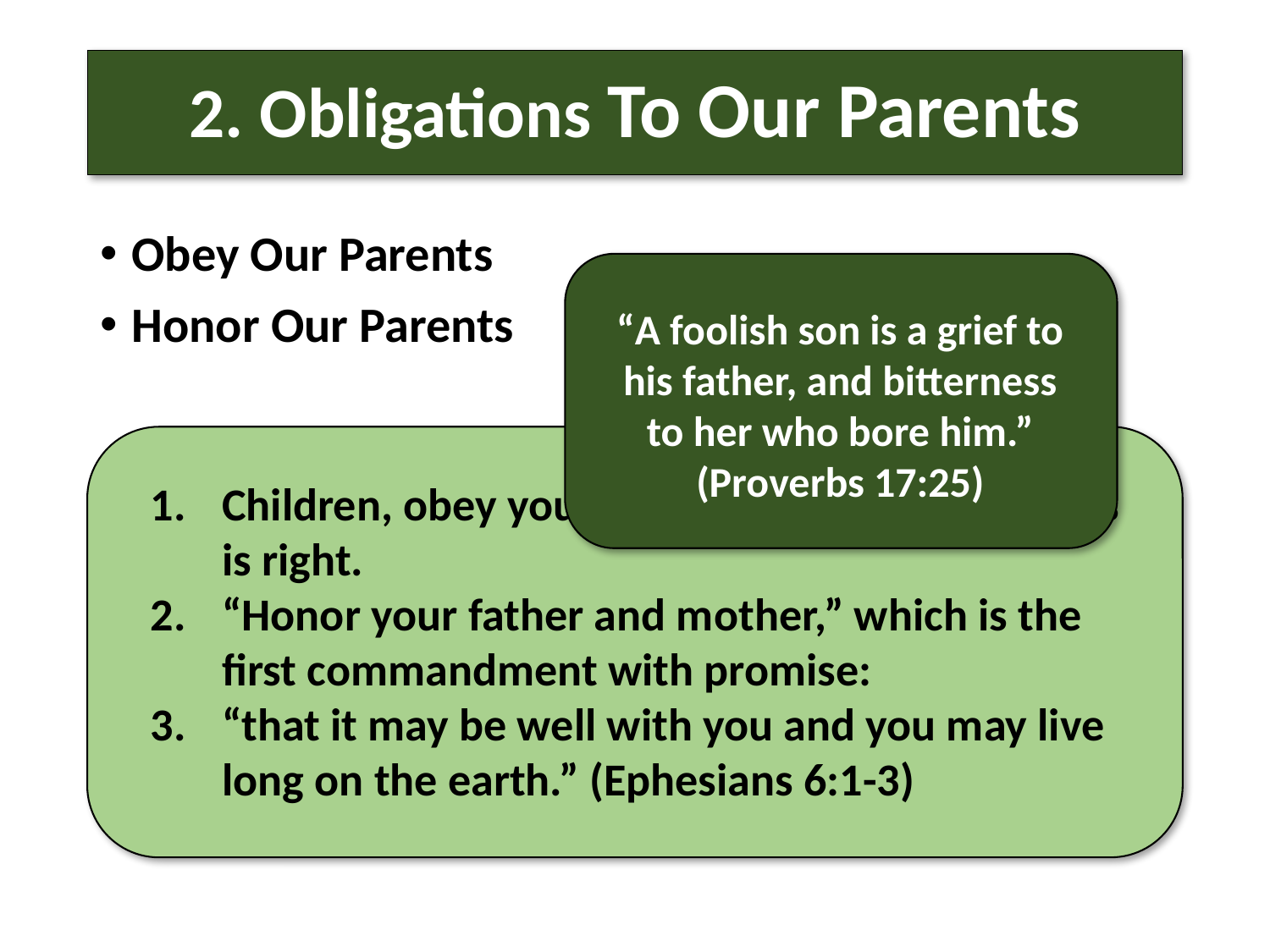

# 2. Obligations To Our Parents
Obey Our Parents
Honor Our Parents

“A foolish son is a grief to his father, and bitterness to her who bore him.” (Proverbs 17:25)

Children, obey your parents in the Lord, for this is right.
“Honor your father and mother,” which is the first commandment with promise:
“that it may be well with you and you may live long on the earth.” (Ephesians 6:1-3)